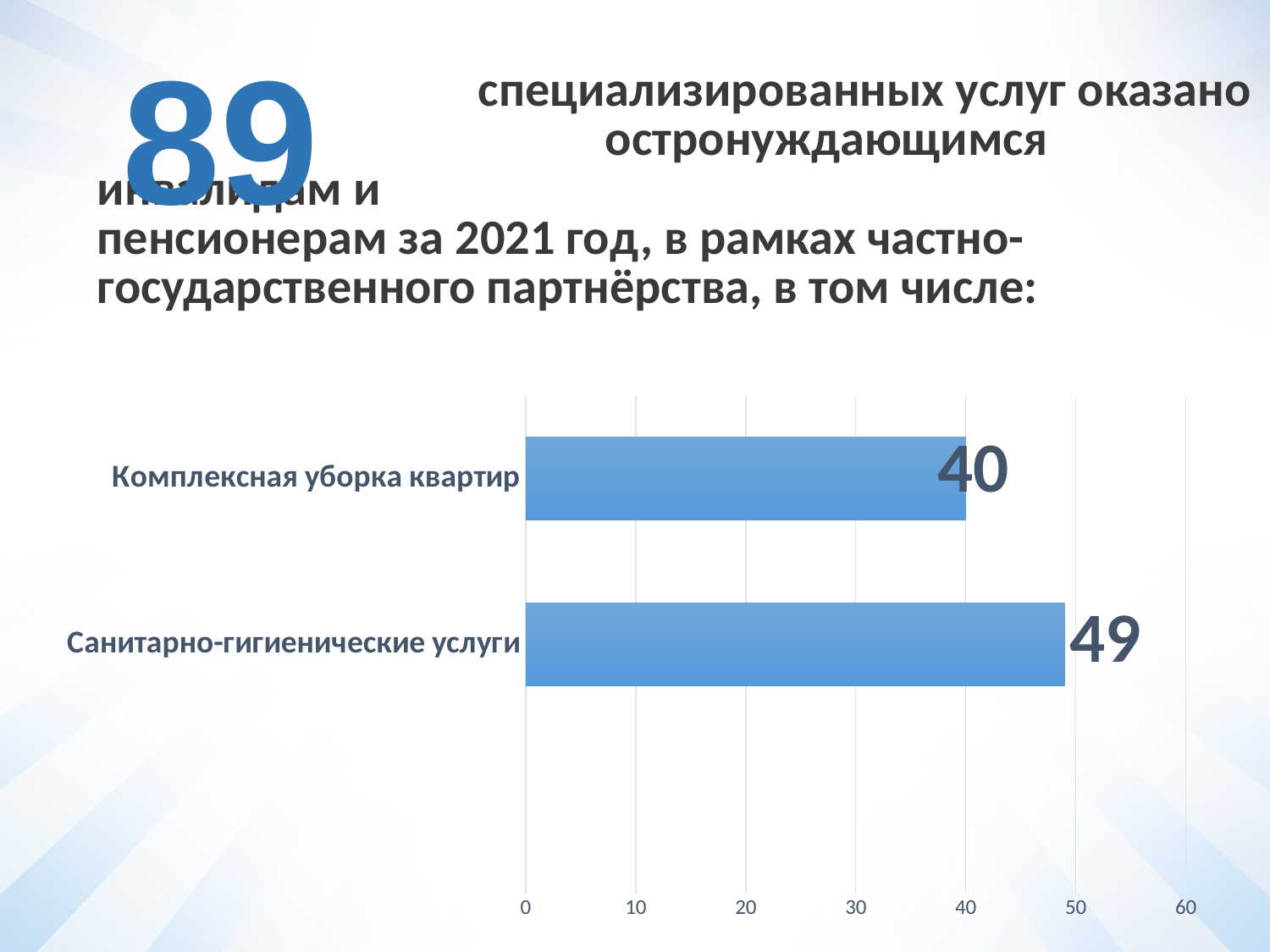

89
			специализированных услуг оказано 				остронуждающимся инвалидам и 					пенсионерам за 2021 год, в рамках частно-государственного партнёрства, в том числе:

### Chart

| Category | Столбец1 |
|---|---|
|  | None |
| Санитарно-гигиенические услуги | 49.0 |
| Комплексная уборка квартир | 40.0 |